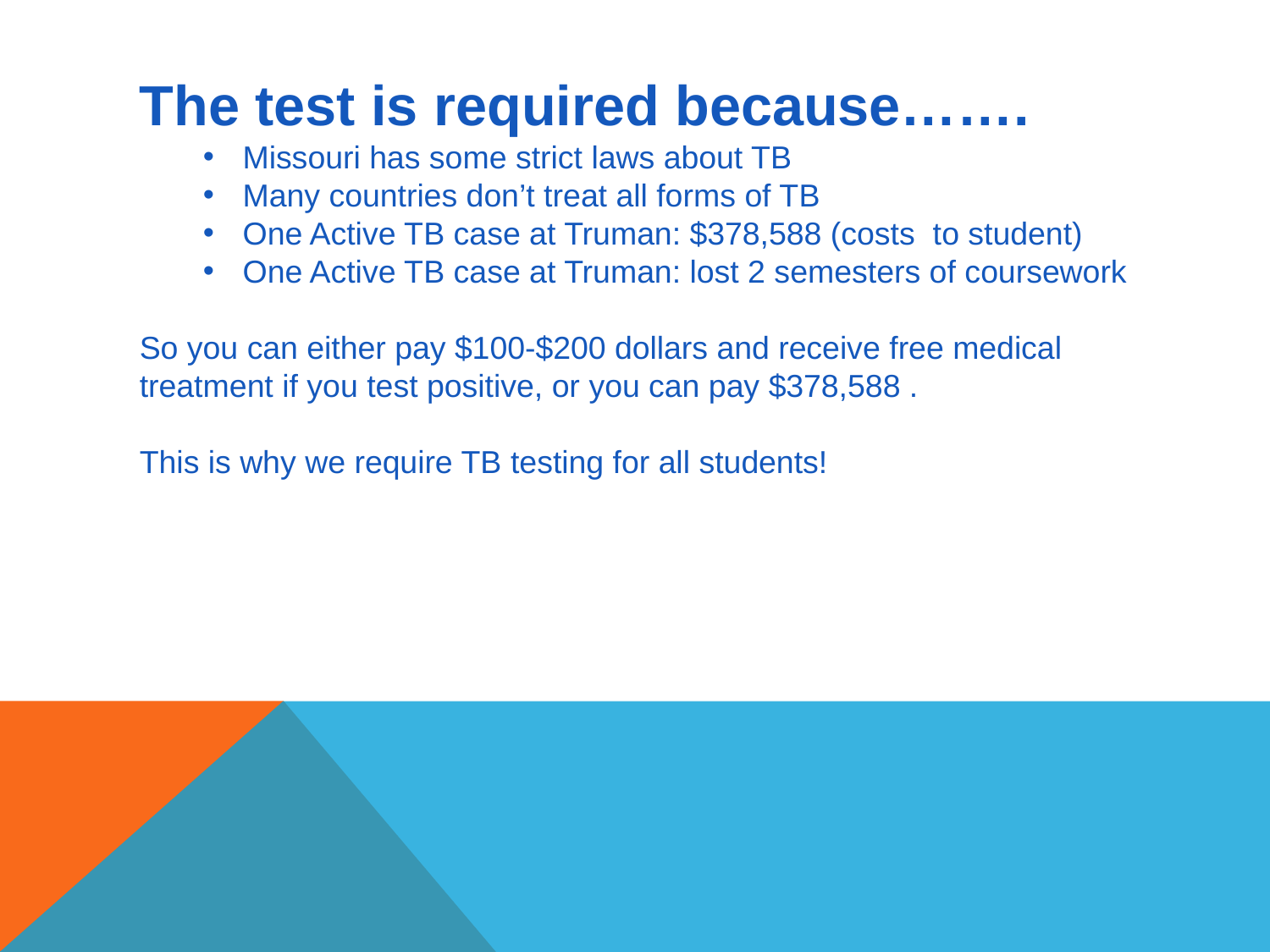

The test is required because…….
Missouri has some strict laws about TB
Many countries don’t treat all forms of TB
One Active TB case at Truman: $378,588 (costs  to student)
One Active TB case at Truman: lost 2 semesters of coursework

So you can either pay $100-$200 dollars and receive free medical treatment if you test positive, or you can pay $378,588 .

This is why we require TB testing for all students!